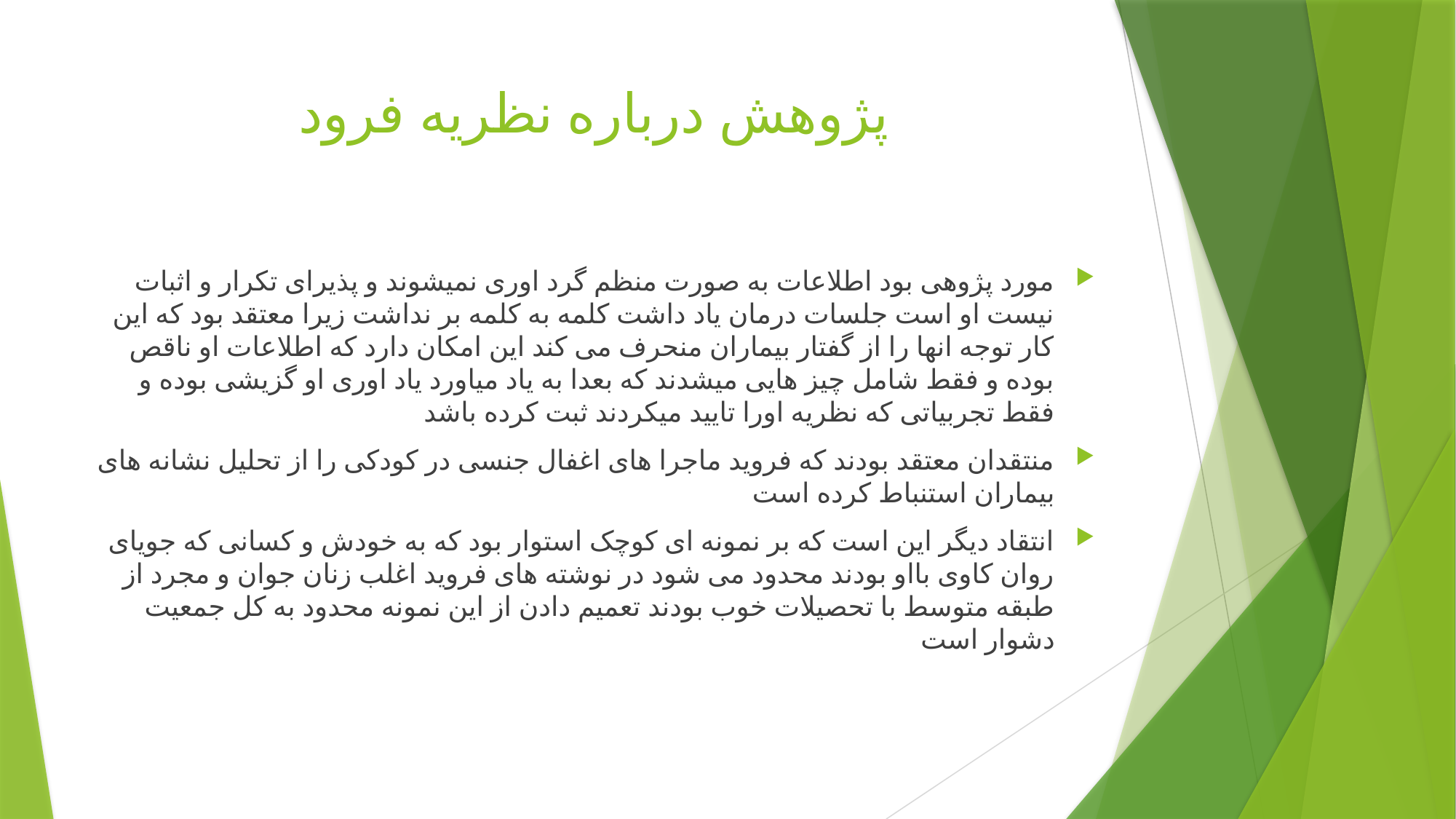

# پژوهش درباره نظریه فرود
مورد پژوهی بود اطلاعات به صورت منظم گرد اوری نمیشوند و پذیرای تکرار و اثبات نیست او است جلسات درمان یاد داشت کلمه به کلمه بر نداشت زیرا معتقد بود که این کار توجه انها را از گفتار بیماران منحرف می کند این امکان دارد که اطلاعات او ناقص بوده و فقط شامل چیز هایی میشدند که بعدا به یاد میاورد یاد اوری او گزیشی بوده و فقط تجربیاتی که نظریه اورا تایید میکردند ثبت کرده باشد
منتقدان معتقد بودند که فروید ماجرا های اغفال جنسی در کودکی را از تحلیل نشانه های بیماران استنباط کرده است
انتقاد دیگر این است که بر نمونه ای کوچک استوار بود که به خودش و کسانی که جویای روان کاوی بااو بودند محدود می شود در نوشته های فروید اغلب زنان جوان و مجرد از طبقه متوسط با تحصیلات خوب بودند تعمیم دادن از این نمونه محدود به کل جمعیت دشوار است